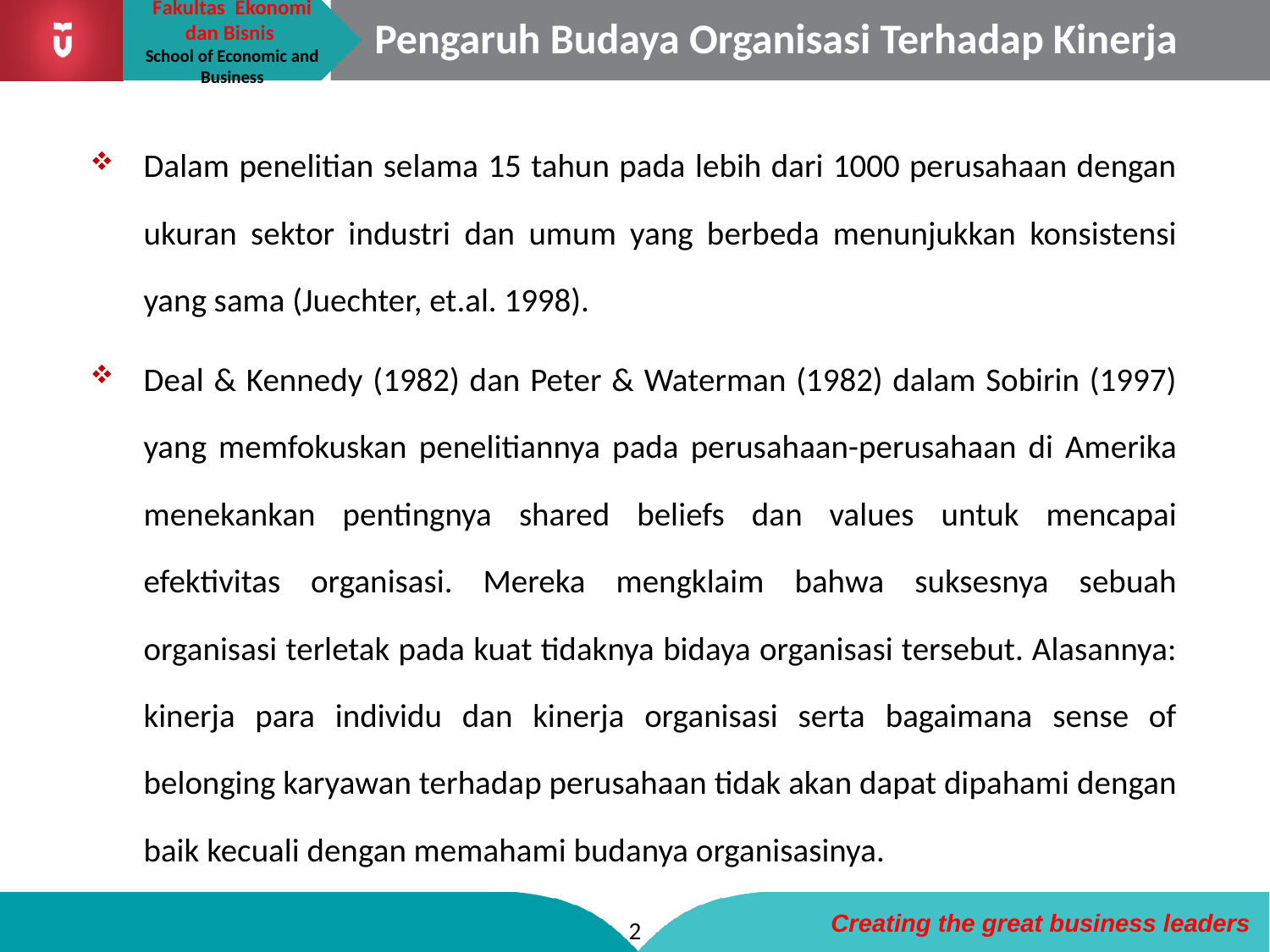

# Pengaruh Budaya Organisasi Terhadap Kinerja
Dalam penelitian selama 15 tahun pada lebih dari 1000 perusahaan dengan ukuran sektor industri dan umum yang berbeda menunjukkan konsistensi yang sama (Juechter, et.al. 1998).
Deal & Kennedy (1982) dan Peter & Waterman (1982) dalam Sobirin (1997) yang memfokuskan penelitiannya pada perusahaan-perusahaan di Amerika menekankan pentingnya shared beliefs dan values untuk mencapai efektivitas organisasi. Mereka mengklaim bahwa suksesnya sebuah organisasi terletak pada kuat tidaknya bidaya organisasi tersebut. Alasannya: kinerja para individu dan kinerja organisasi serta bagaimana sense of belonging karyawan terhadap perusahaan tidak akan dapat dipahami dengan baik kecuali dengan memahami budanya organisasinya.